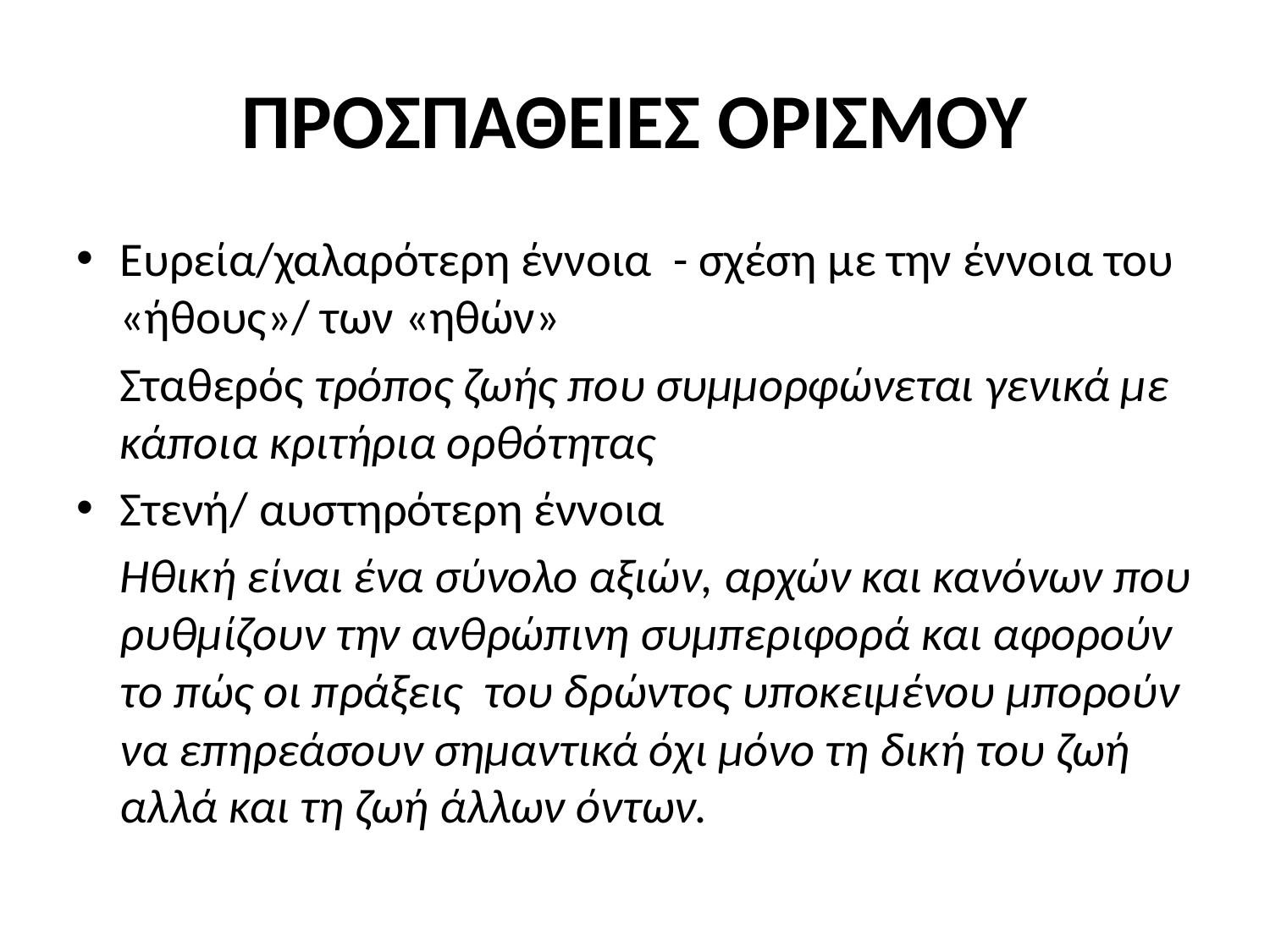

# ΠΡΟΣΠΑΘΕΙΕΣ ΟΡΙΣΜΟΥ
Ευρεία/χαλαρότερη έννοια  - σχέση με την έννοια του «ήθους»/ των «ηθών»
    Σταθερός τρόπος ζωής που συμμορφώνεται γενικά με κάποια κριτήρια ορθότητας
Στενή/ αυστηρότερη έννοια
    Ηθική είναι ένα σύνολο αξιών, αρχών και κανόνων που ρυθμίζουν την ανθρώπινη συμπεριφορά και αφορούν το πώς οι πράξεις  του δρώντος υποκειμένου μπορούν να επηρεάσουν σημαντικά όχι μόνο τη δική του ζωή αλλά και τη ζωή άλλων όντων.